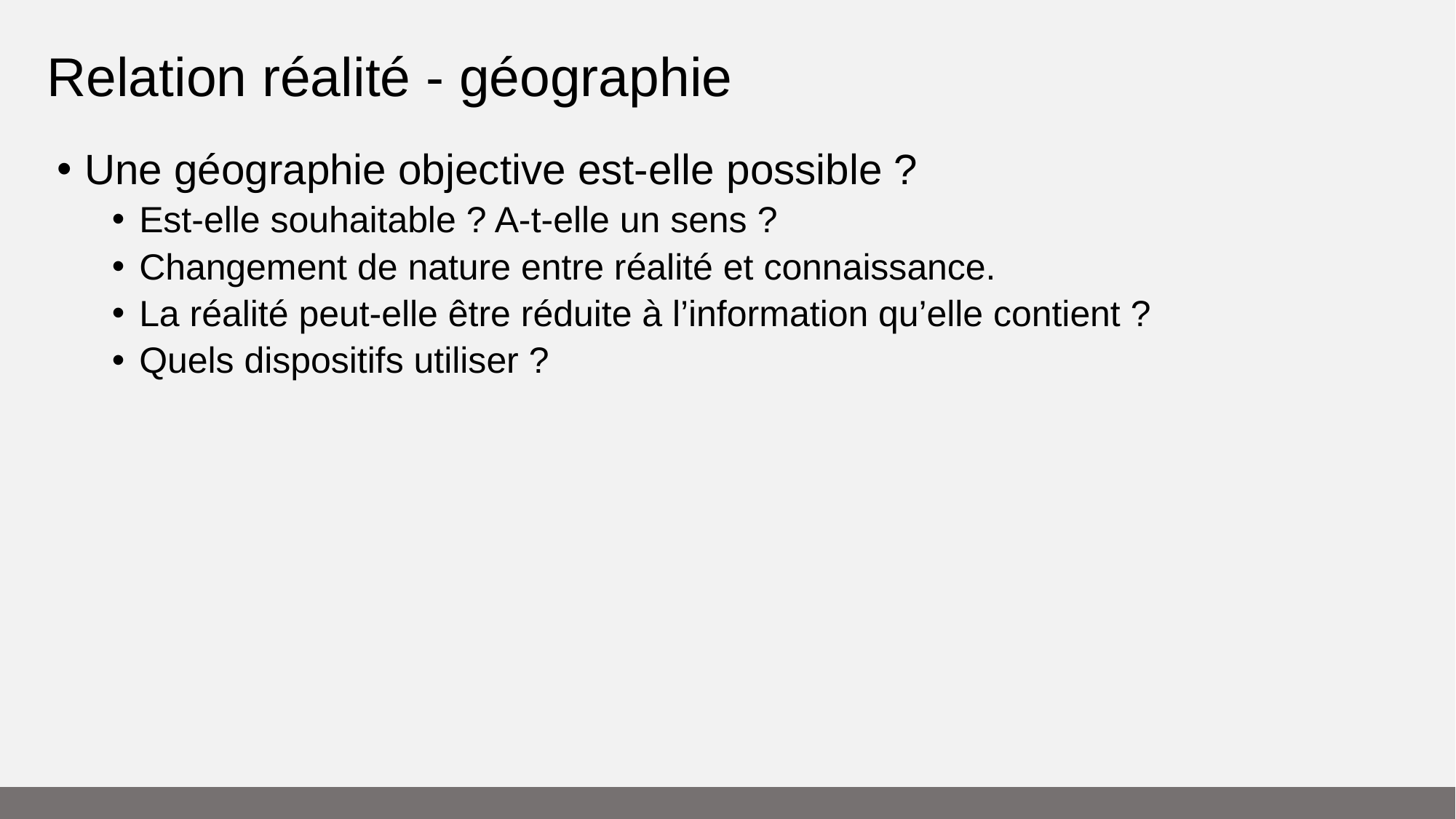

# Relation réalité - géographie
Une géographie objective est-elle possible ?
Est-elle souhaitable ? A-t-elle un sens ?
Changement de nature entre réalité et connaissance.
La réalité peut-elle être réduite à l’information qu’elle contient ?
Quels dispositifs utiliser ?